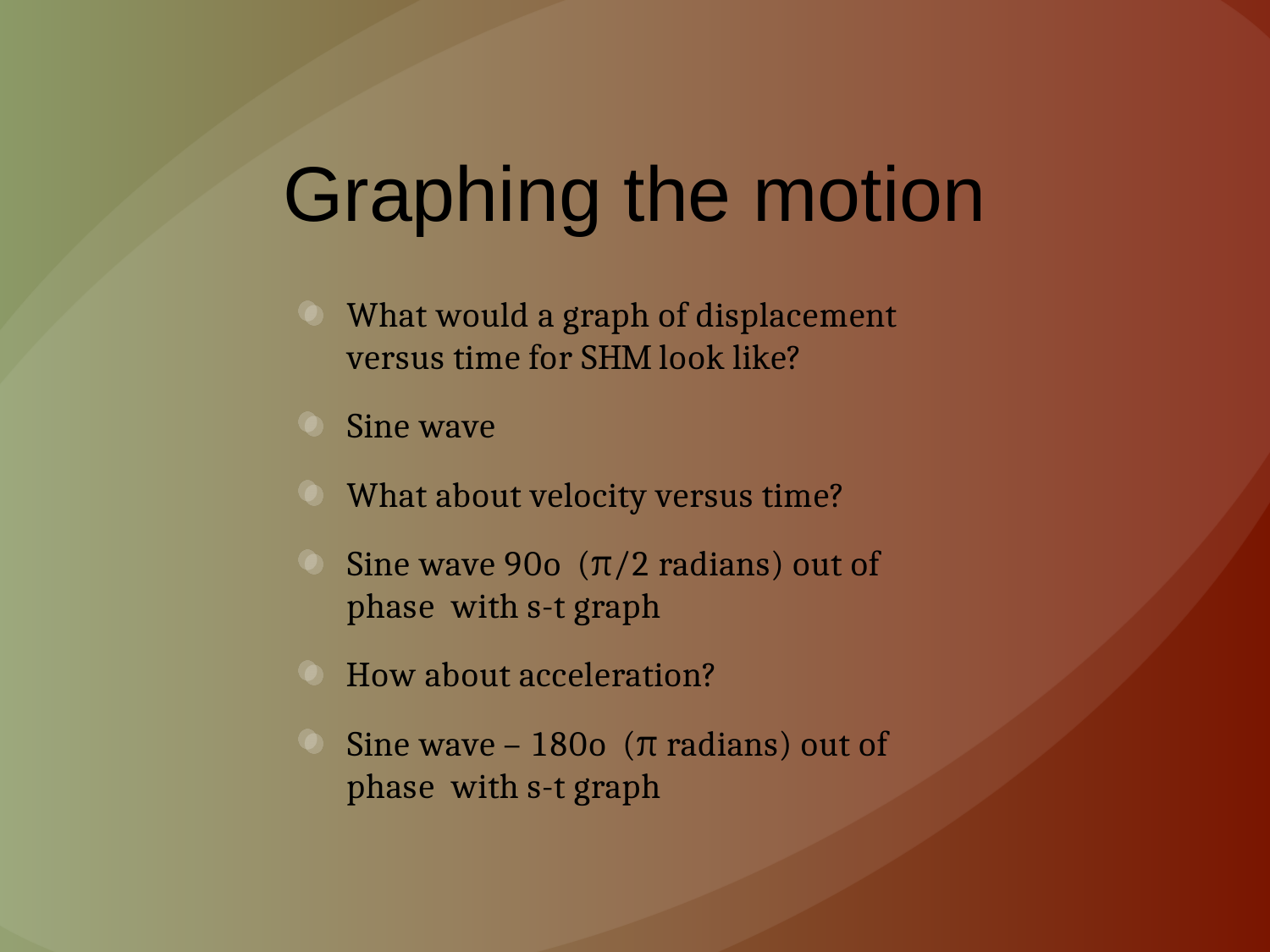

# Graphing the motion
What would a graph of displacement versus time for SHM look like?
Sine wave
What about velocity versus time?
Sine wave 90o  (π/2 radians) out of phase  with s-t graph
How about acceleration?
Sine wave – 180o  (π radians) out of phase  with s-t graph